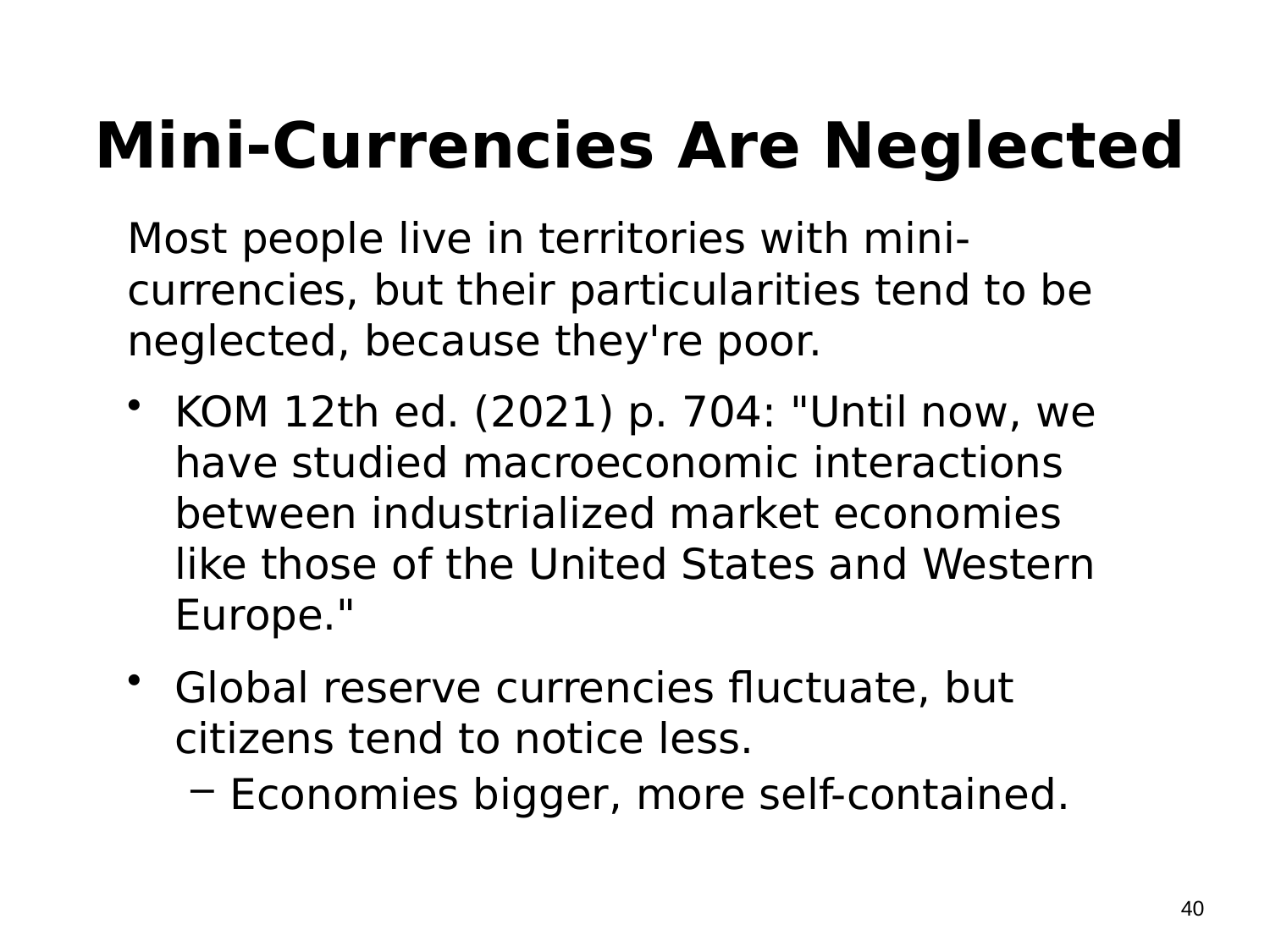

# Mini-Currencies Are Neglected
Most people live in territories with mini-currencies, but their particularities tend to be neglected, because they're poor.
KOM 12th ed. (2021) p. 704: "Until now, we have studied macroeconomic interactions between industrialized market economies like those of the United States and Western Europe."
Global reserve currencies fluctuate, but citizens tend to notice less.
Economies bigger, more self-contained.